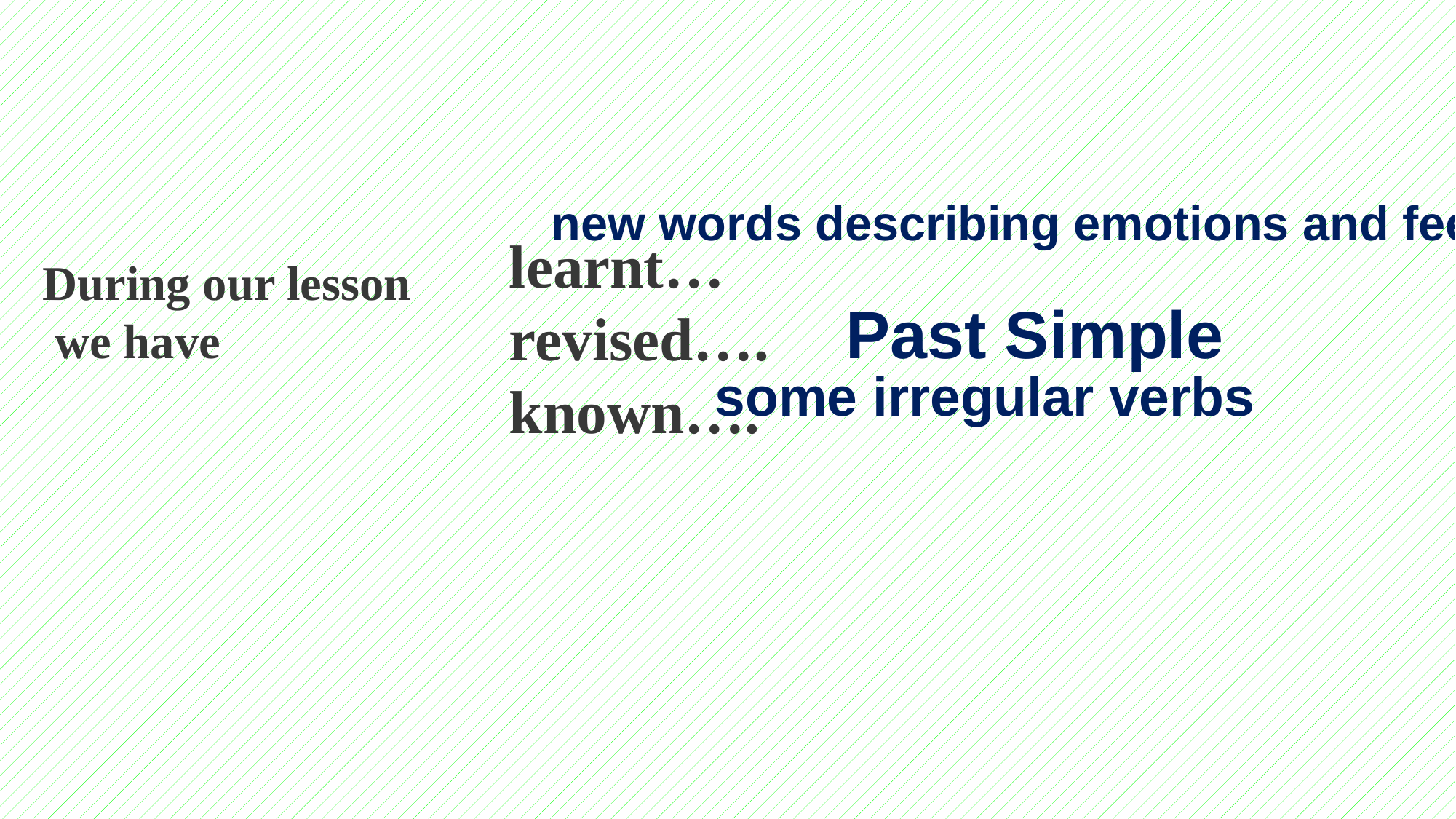

new words describing emotions and feelings
 learnt…
 revised….
 known….
During our lesson
 we have
 Past Simple
some irregular verbs